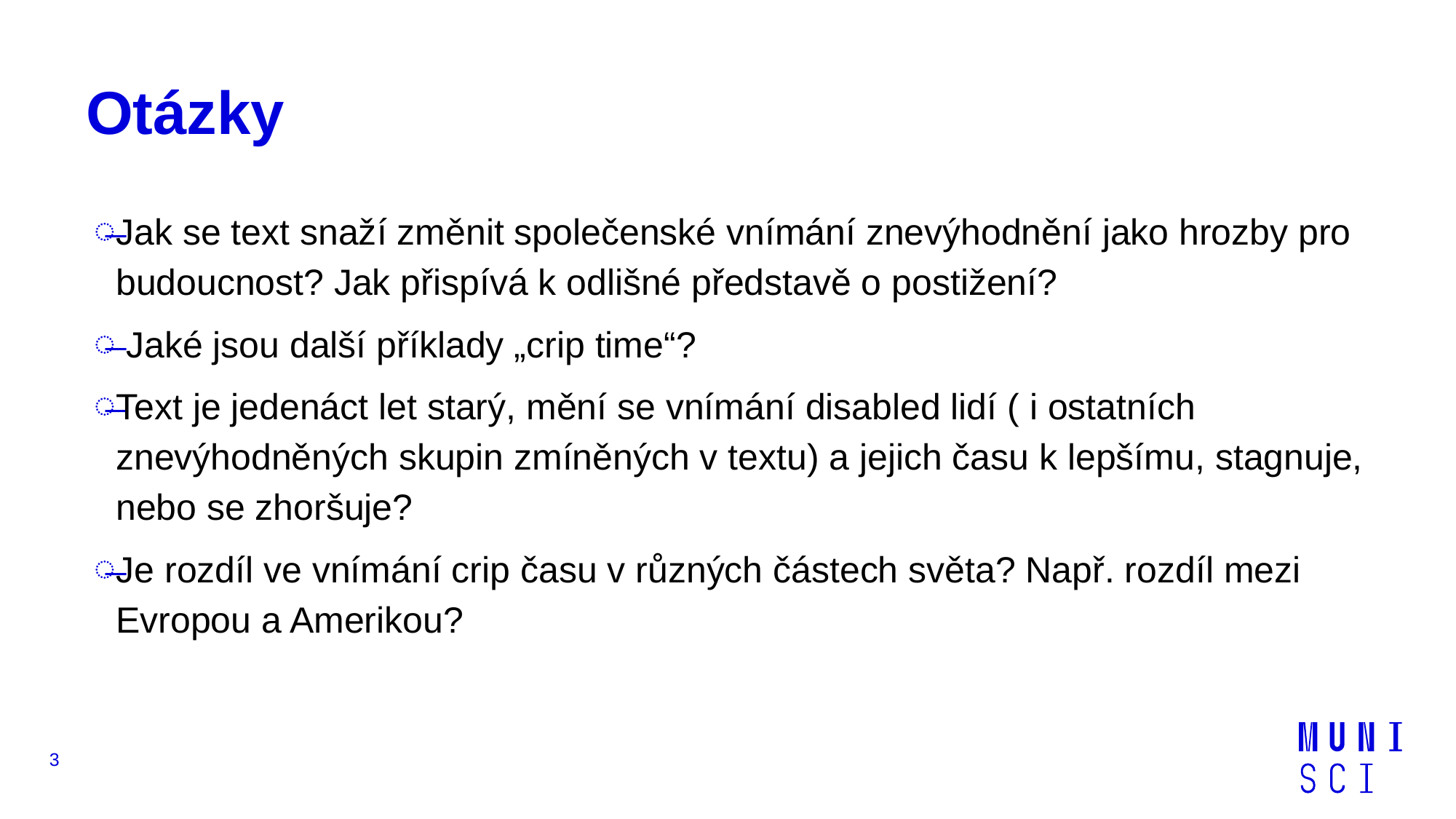

# Otázky
Jak se text snaží změnit společenské vnímání znevýhodnění jako hrozby pro budoucnost? Jak přispívá k odlišné představě o postižení?
 Jaké jsou další příklady „crip time“?
Text je jedenáct let starý, mění se vnímání disabled lidí ( i ostatních znevýhodněných skupin zmíněných v textu) a jejich času k lepšímu, stagnuje, nebo se zhoršuje?
Je rozdíl ve vnímání crip času v různých částech světa? Např. rozdíl mezi Evropou a Amerikou?
3